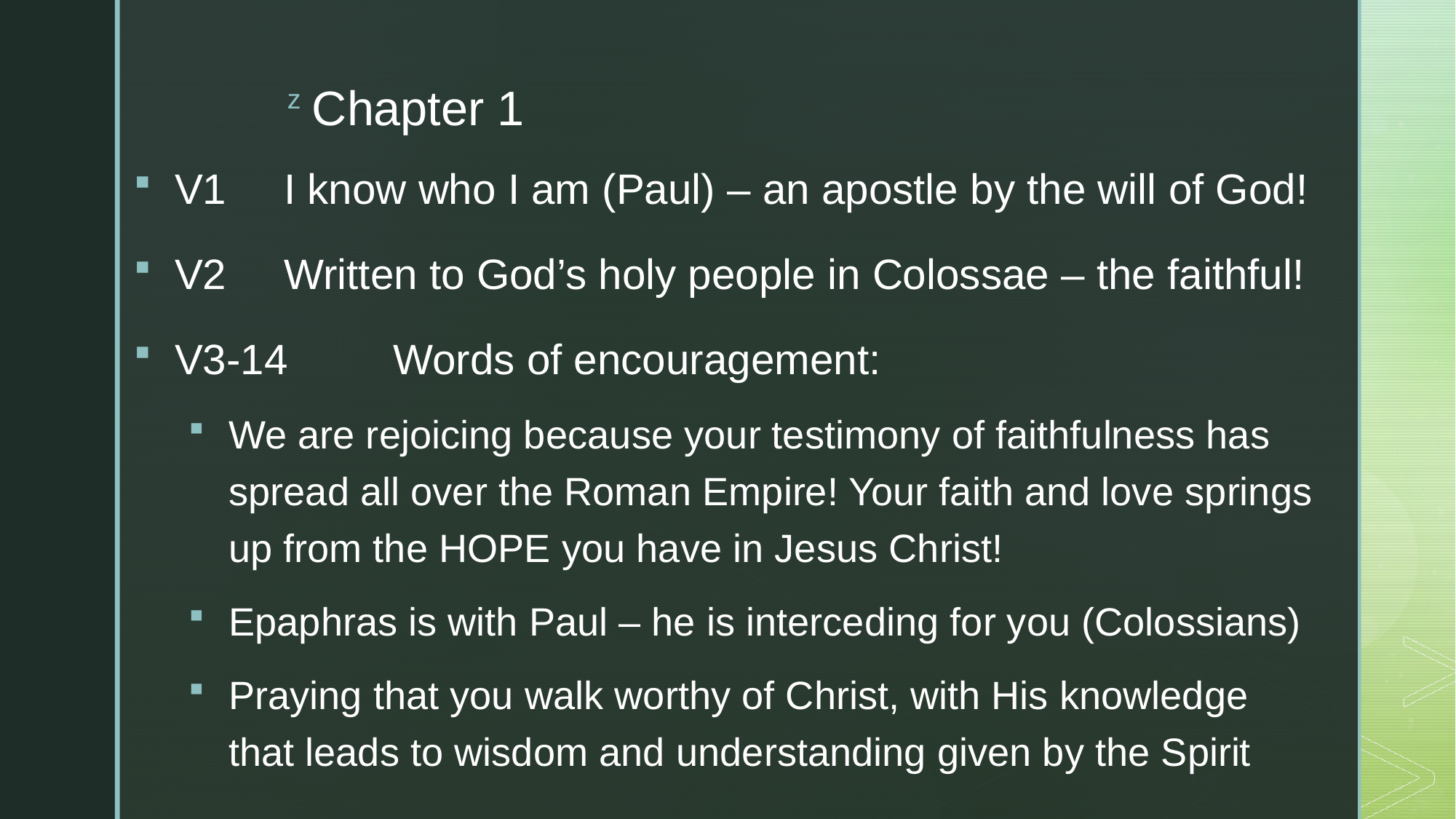

# Chapter 1
V1	I know who I am (Paul) – an apostle by the will of God!
V2	Written to God’s holy people in Colossae – the faithful!
V3-14	Words of encouragement:
We are rejoicing because your testimony of faithfulness has spread all over the Roman Empire! Your faith and love springs up from the HOPE you have in Jesus Christ!
Epaphras is with Paul – he is interceding for you (Colossians)
Praying that you walk worthy of Christ, with His knowledge that leads to wisdom and understanding given by the Spirit